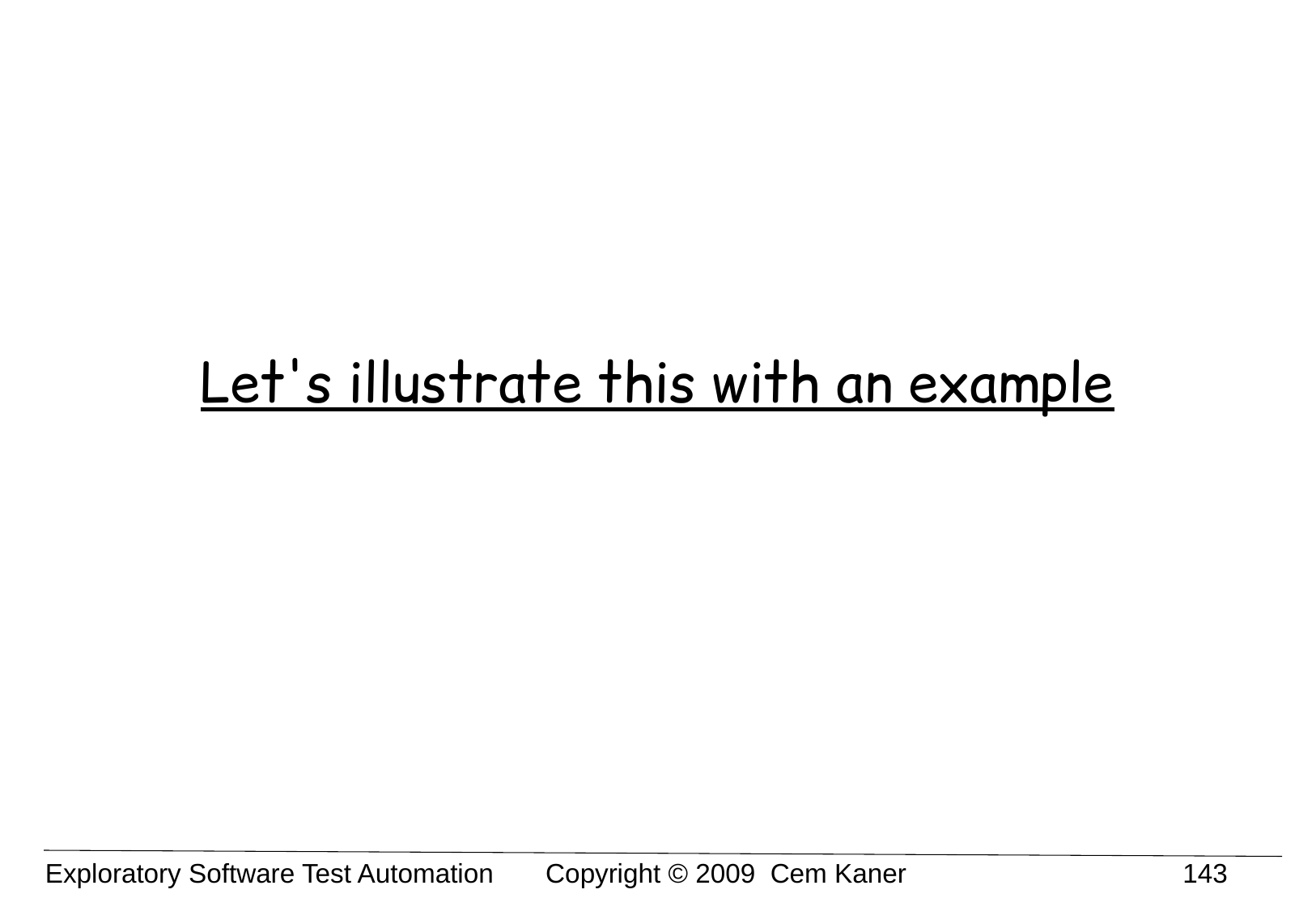

# Let's illustrate this with an example